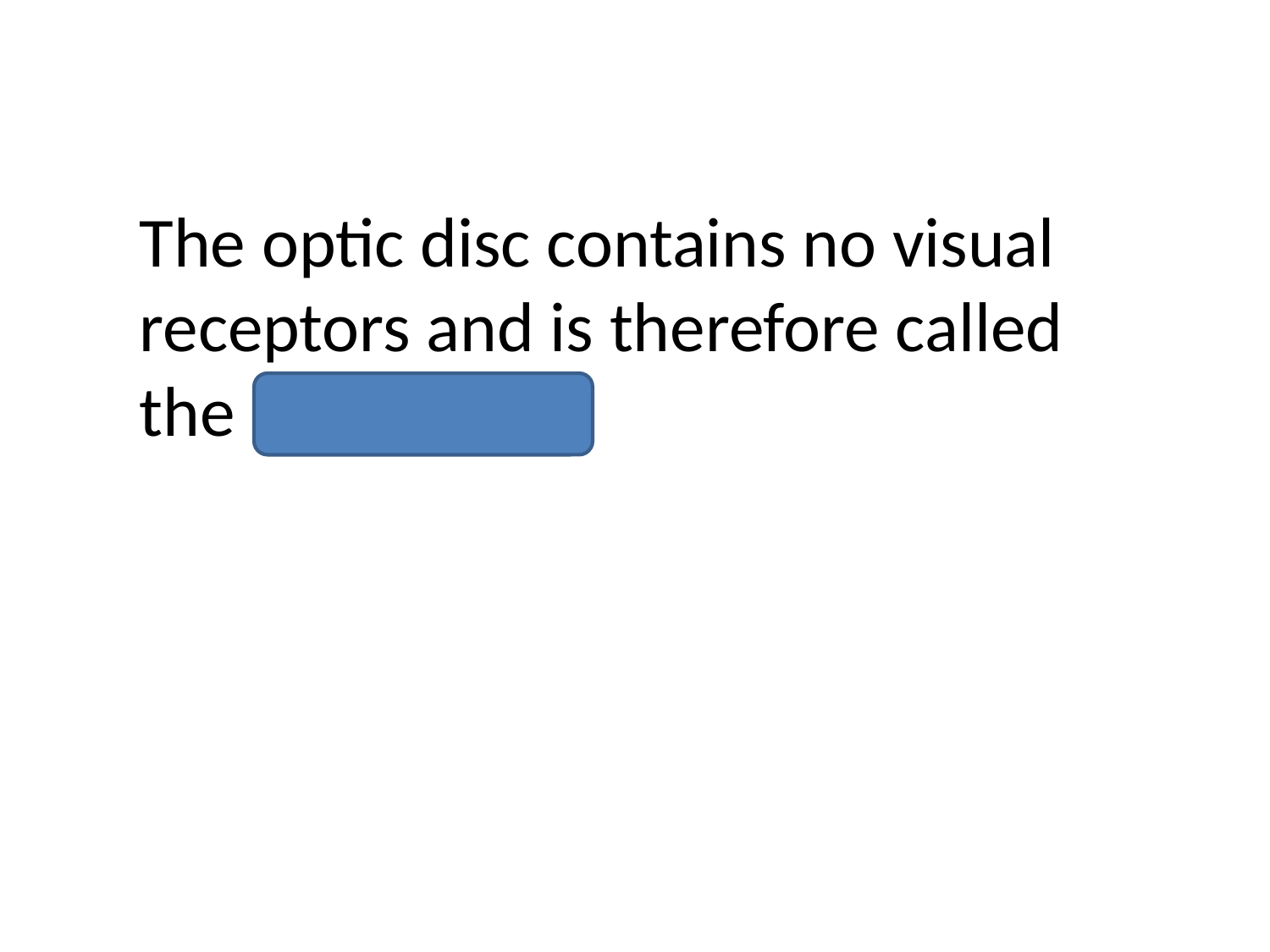

The optic disc contains no visual receptors and is therefore called the blind spot.